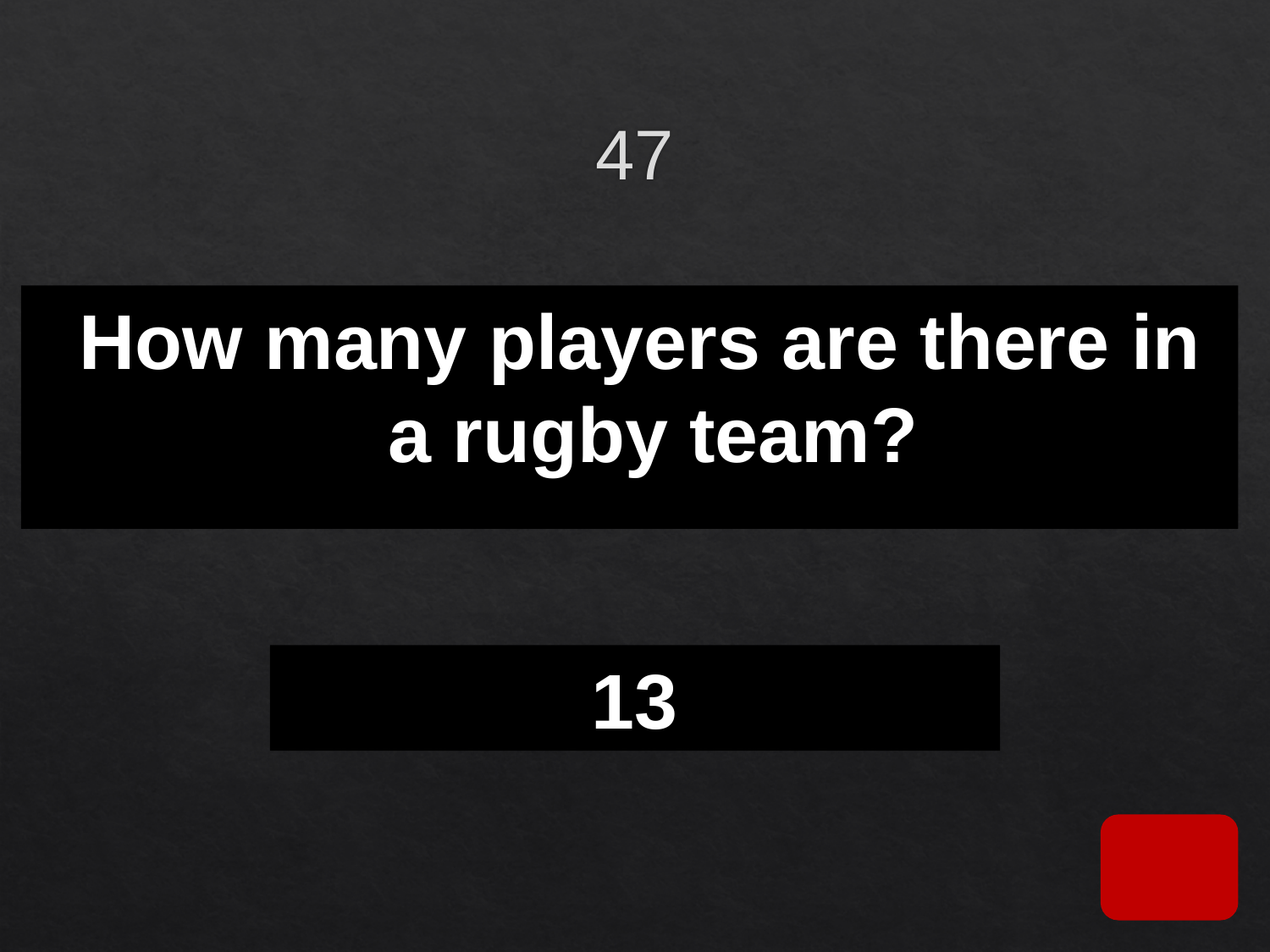

# 47
 How many players are there in a rugby team?
13